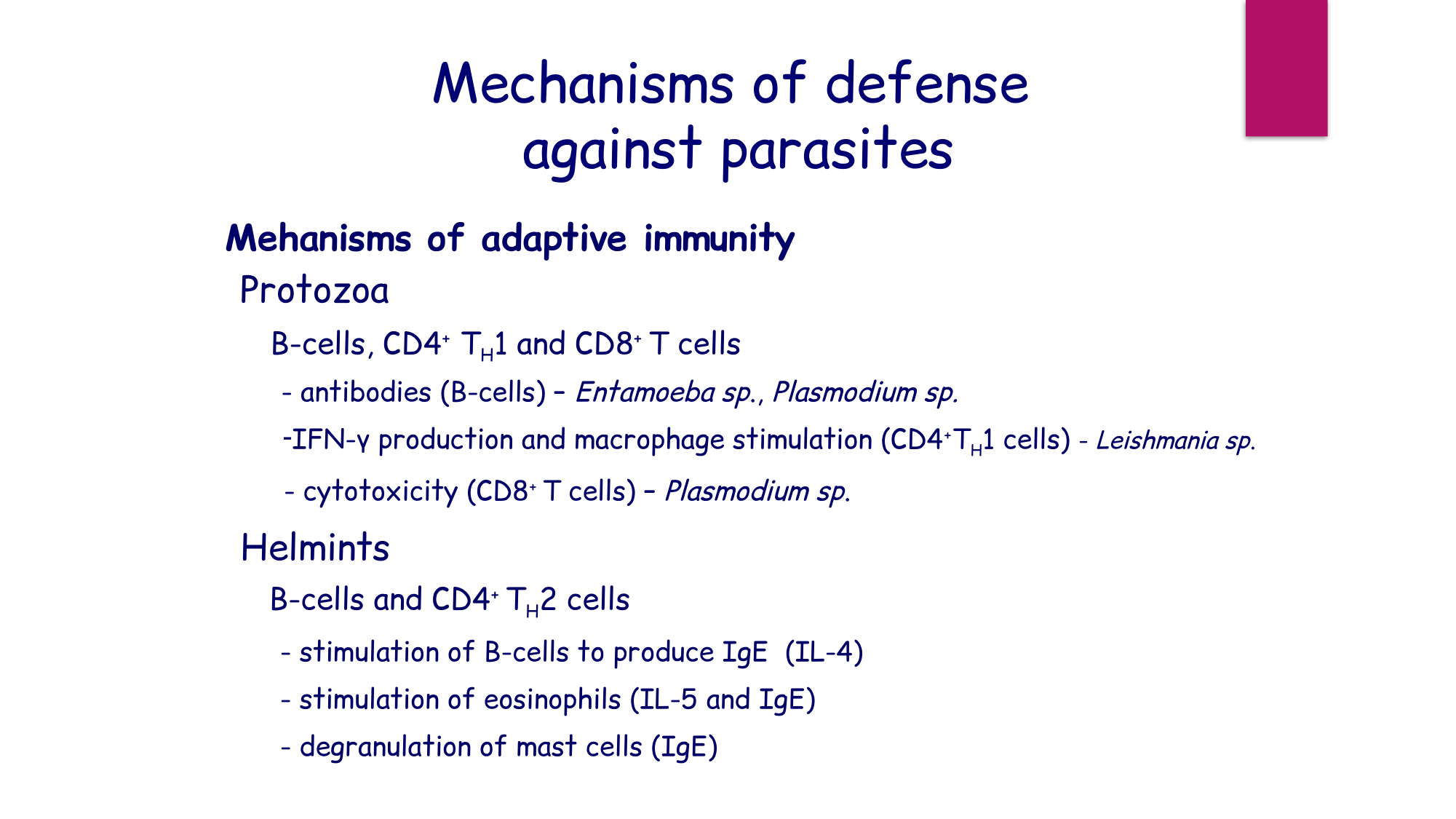

Mechanisms of defense
against parasites
Mehanisms of adaptive immunity
Protozoa
B-cells, CD4+ TH1 and CD8+ T cells
- antibodies (B-cells) – Entamoeba sp., Plasmodium sp.
IFN-γ production and macrophage stimulation (CD4+TH1 cells) - Leishmania sp.
- cytotoxicity (CD8+ T cells) – Plasmodium sp.
Helmints
B-cells and CD4+ TH2 cells
- stimulation of B-cells to produce IgE  (IL-4)
- stimulation of eosinophils (IL-5 and IgE)
- degranulation of mast cells (IgE)